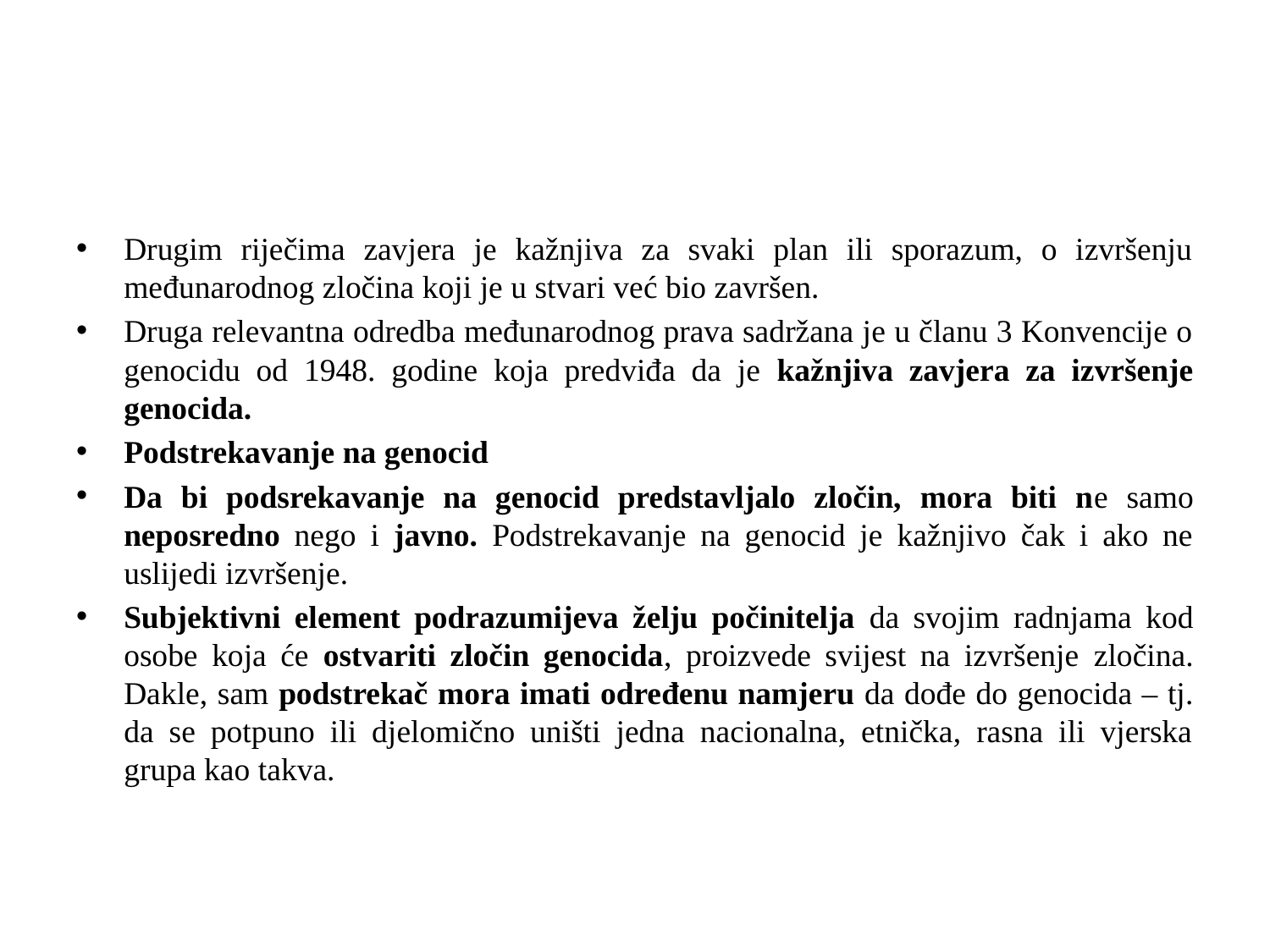

#
Drugim riječima zavjera je kažnjiva za svaki plan ili sporazum, o izvršenju međunarodnog zločina koji je u stvari već bio završen.
Druga relevantna odredba međunarodnog prava sadržana je u članu 3 Konvencije o genocidu od 1948. godine koja predviđa da je kažnjiva zavjera za izvršenje genocida.
Podstrekavanje na genocid
Da bi podsrekavanje na genocid predstavljalo zločin, mora biti ne samo neposredno nego i javno. Podstrekavanje na genocid je kažnjivo čak i ako ne uslijedi izvršenje.
Subjektivni element podrazumijeva želju počinitelja da svojim radnjama kod osobe koja će ostvariti zločin genocida, proizvede svijest na izvršenje zločina. Dakle, sam podstrekač mora imati određenu namjeru da dođe do genocida – tj. da se potpuno ili djelomično uništi jedna nacionalna, etnička, rasna ili vjerska grupa kao takva.